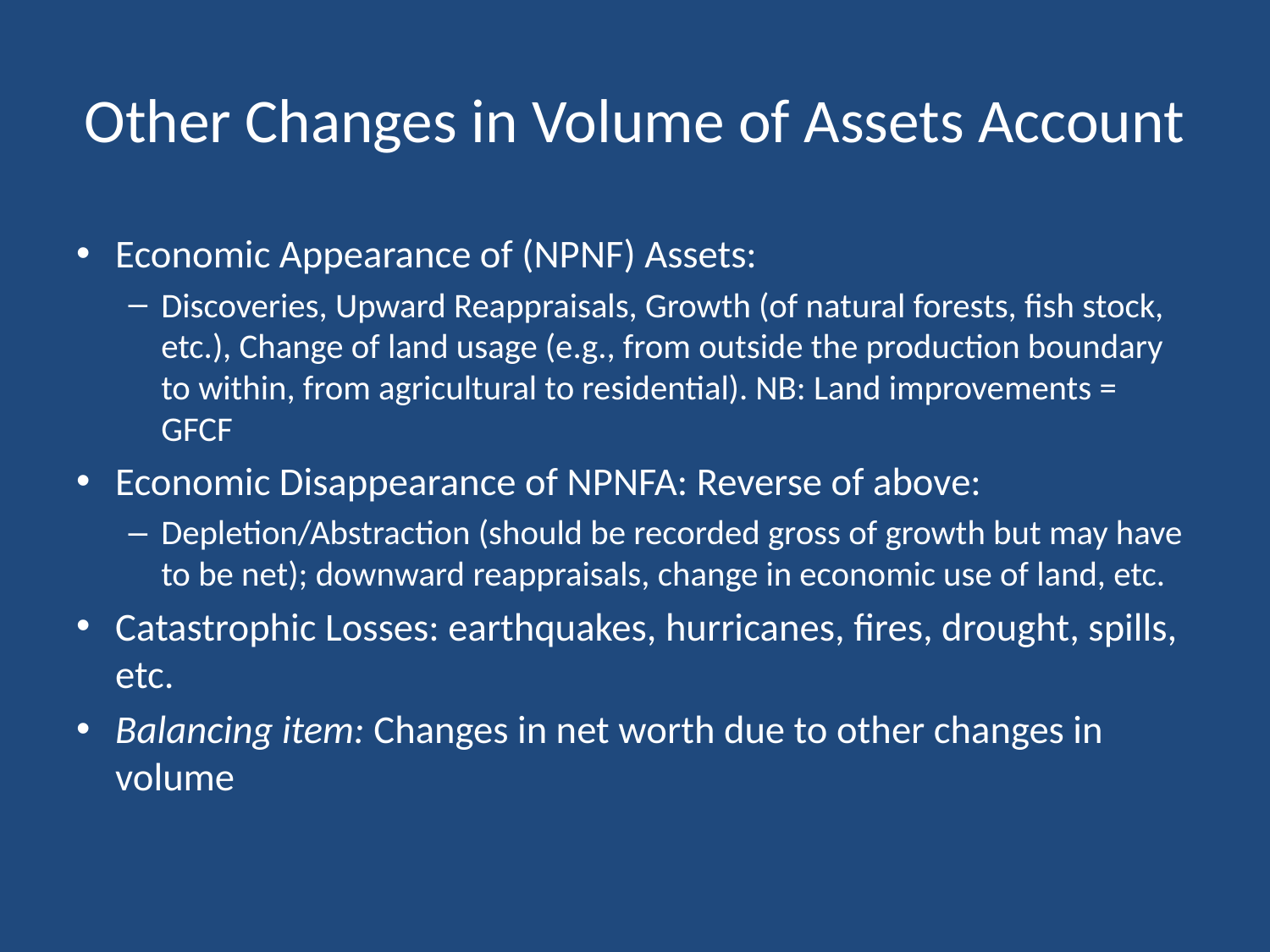

# Other Changes in Volume of Assets Account
Economic Appearance of (NPNF) Assets:
Discoveries, Upward Reappraisals, Growth (of natural forests, fish stock, etc.), Change of land usage (e.g., from outside the production boundary to within, from agricultural to residential). NB: Land improvements = GFCF
Economic Disappearance of NPNFA: Reverse of above:
Depletion/Abstraction (should be recorded gross of growth but may have to be net); downward reappraisals, change in economic use of land, etc.
Catastrophic Losses: earthquakes, hurricanes, fires, drought, spills, etc.
Balancing item: Changes in net worth due to other changes in volume